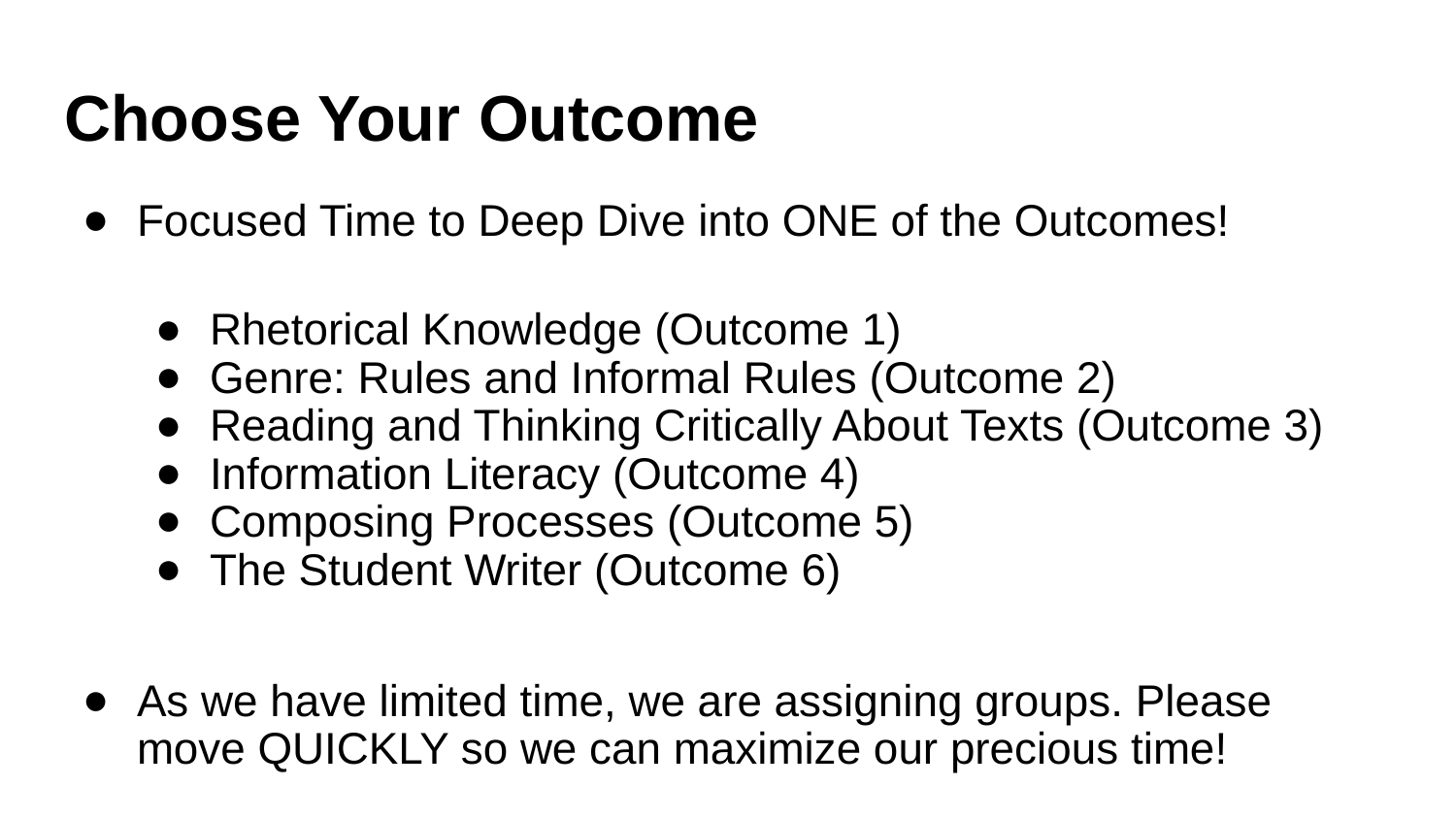

# Choose Your Outcome
Focused Time to Deep Dive into ONE of the Outcomes!

Rhetorical Knowledge (Outcome 1)
Genre: Rules and Informal Rules (Outcome 2)
Reading and Thinking Critically About Texts (Outcome 3)
Information Literacy (Outcome 4)
Composing Processes (Outcome 5)
The Student Writer (Outcome 6)

As we have limited time, we are assigning groups. Please move QUICKLY so we can maximize our precious time!